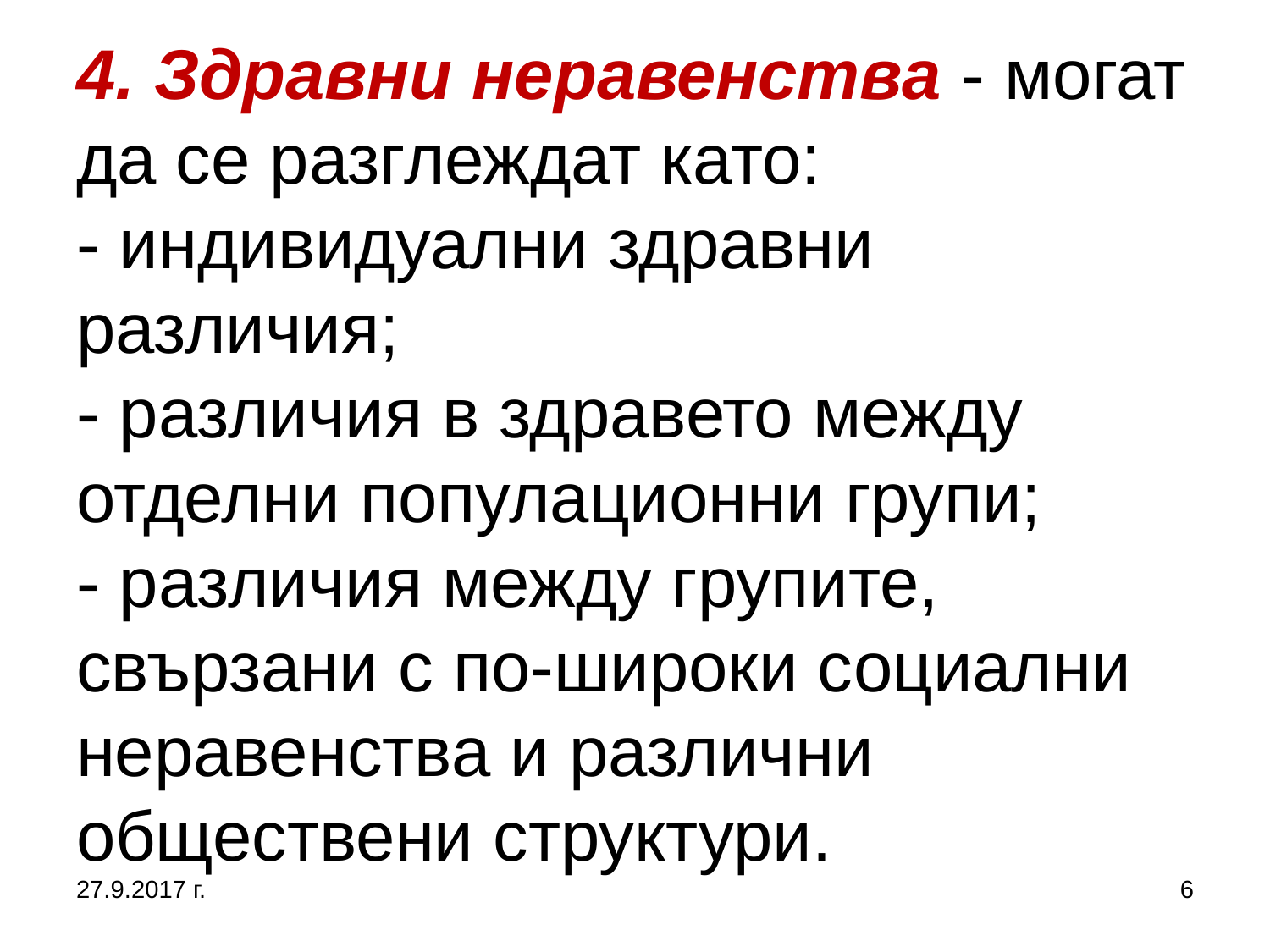

# 4. Здравни неравенства - могат да се разглеждат като: - индивидуални здравни различия; - различия в здравето между отделни популационни групи; - различия между групите, свързани с по-широки социални неравенства и различни обществени структури.
27.9.2017 г.
6